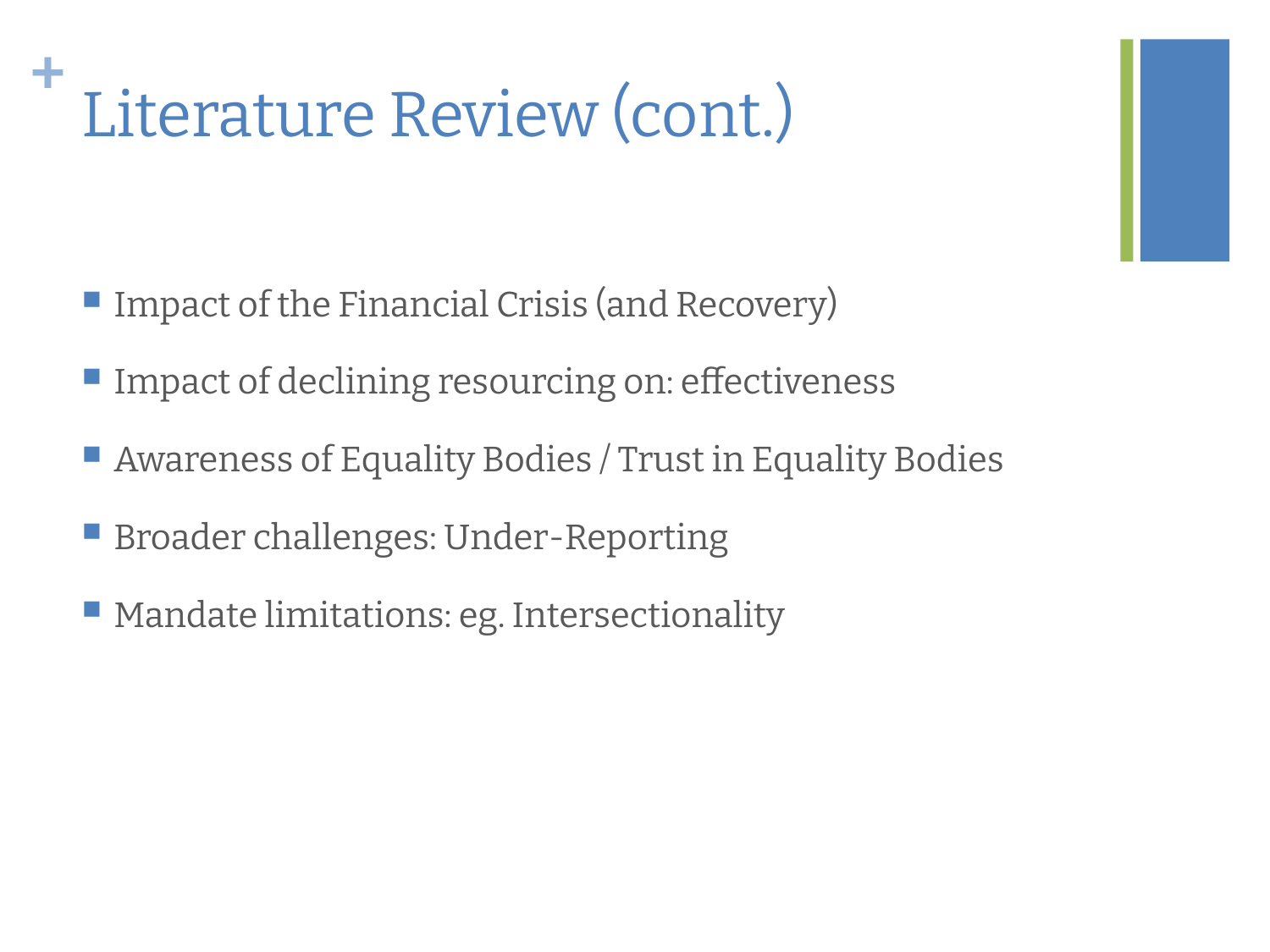

# Literature Review (cont.)
Impact of the Financial Crisis (and Recovery)
Impact of declining resourcing on: effectiveness
Awareness of Equality Bodies / Trust in Equality Bodies
Broader challenges: Under-Reporting
Mandate limitations: eg. Intersectionality